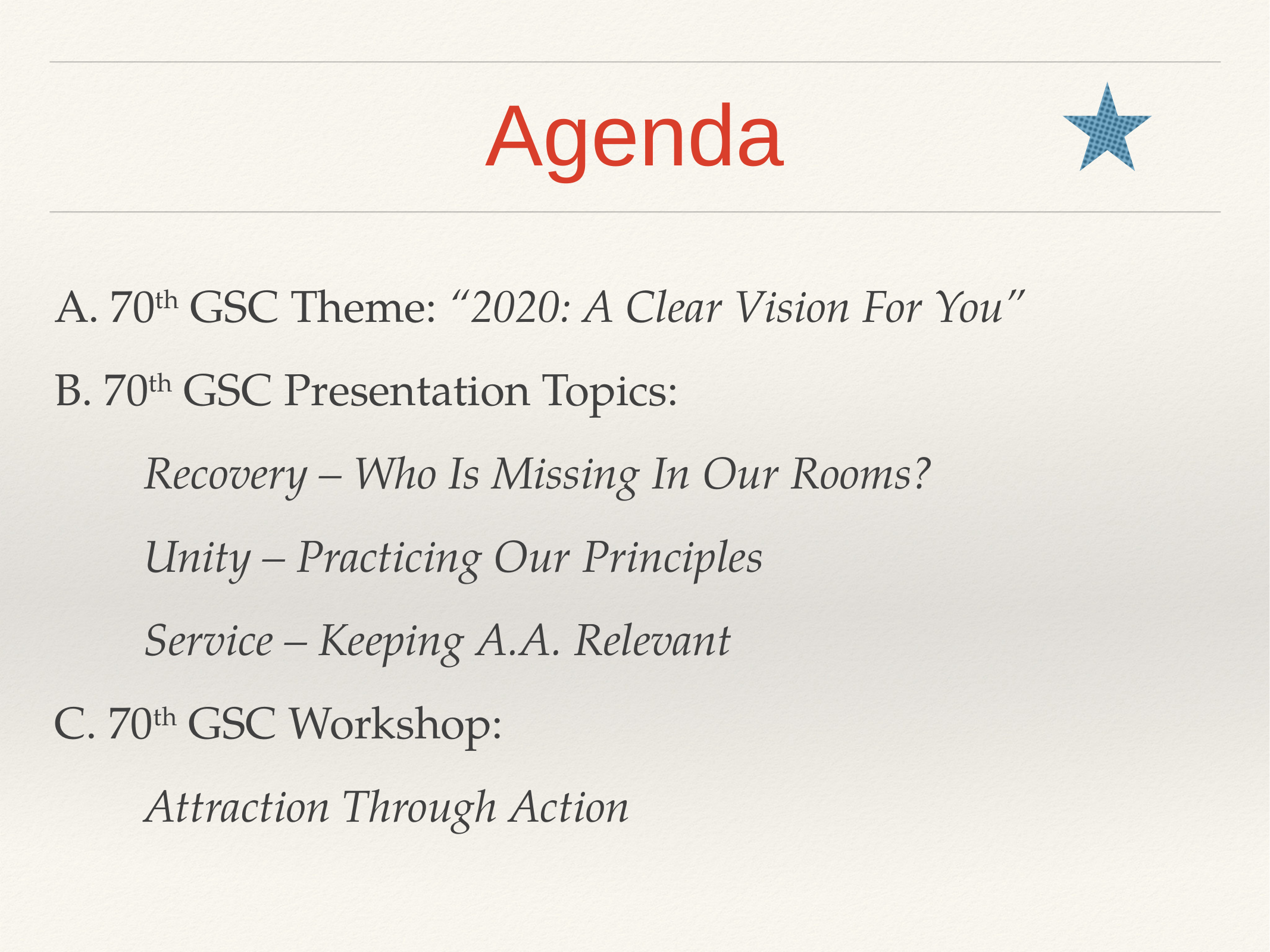

# Agenda

A. 70th GSC Theme: “2020: A Clear Vision For You”
B. 70th GSC Presentation Topics:
	Recovery – Who Is Missing In Our Rooms?
	Unity – Practicing Our Principles
	Service – Keeping A.A. Relevant
C. 70th GSC Workshop:
	Attraction Through Action